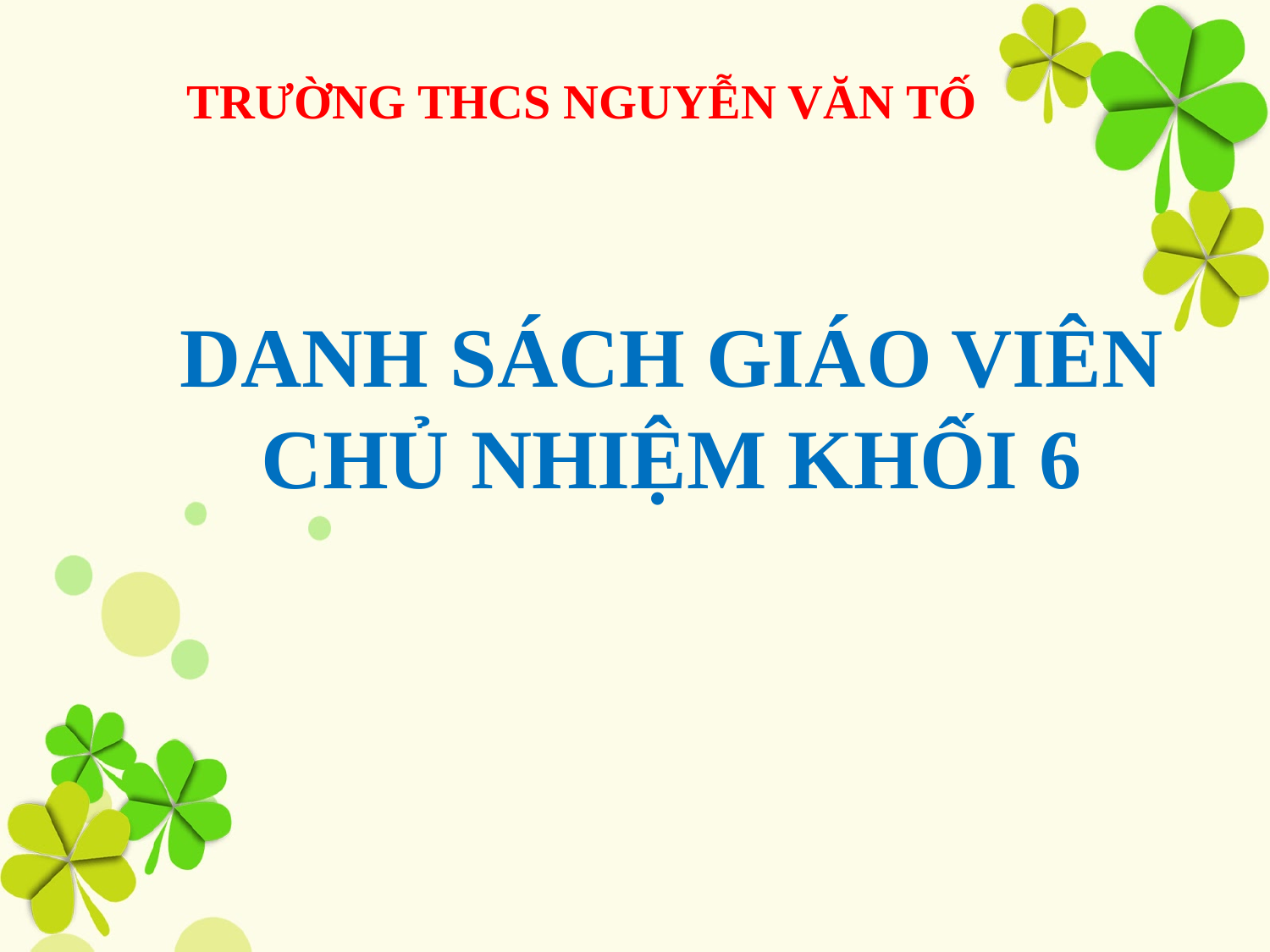

TRƯỜNG THCS NGUYỄN VĂN TỐ
DANH SÁCH GIÁO VIÊN CHỦ NHIỆM KHỐI 6